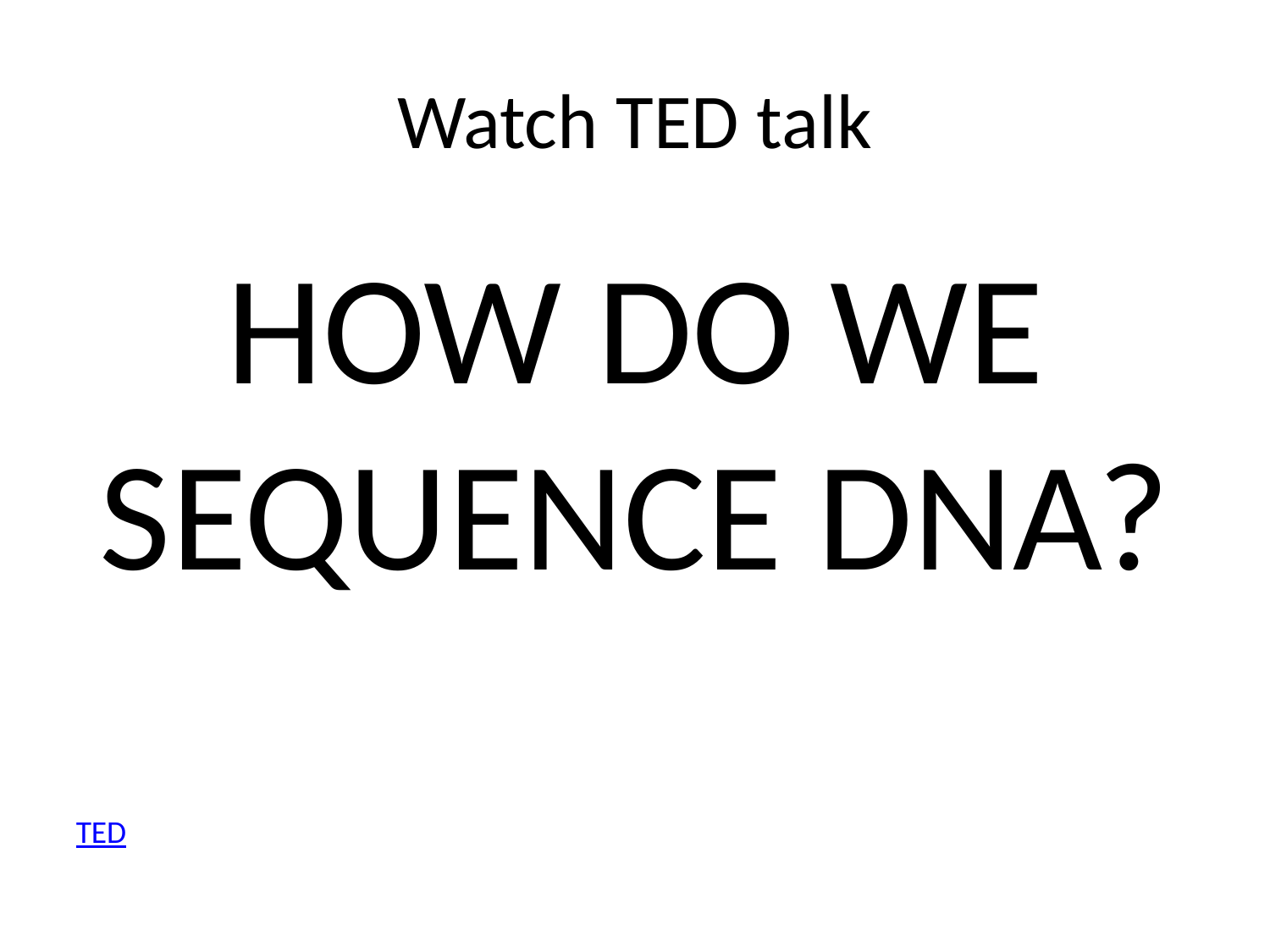

# Watch TED talk
HOW DO WE SEQUENCE DNA?
TED